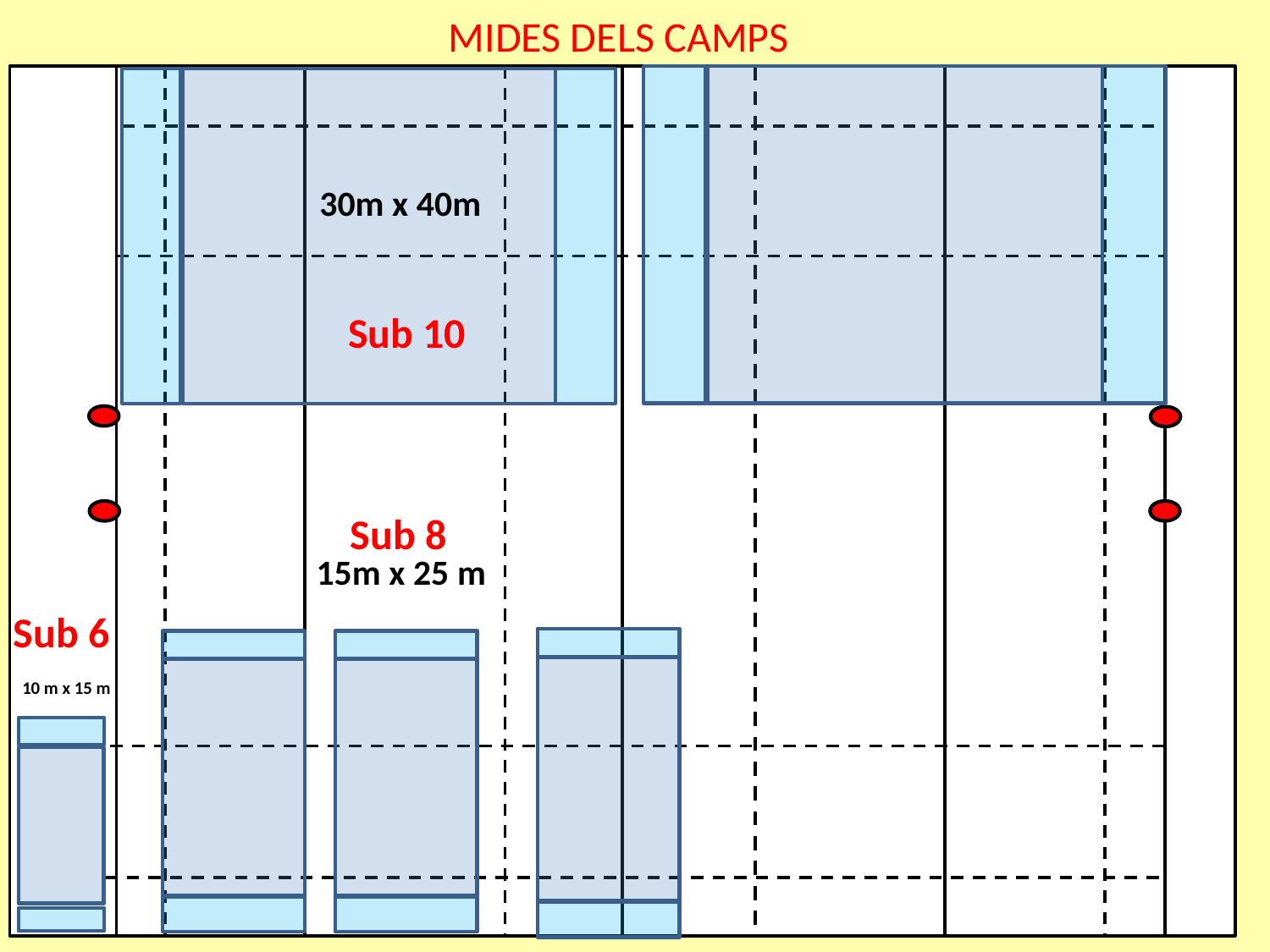

MIDES DELS CAMPS

30m x 40m
Sub 10

Sub 8

15m x 25 m
Sub 6
10 m x 15 m